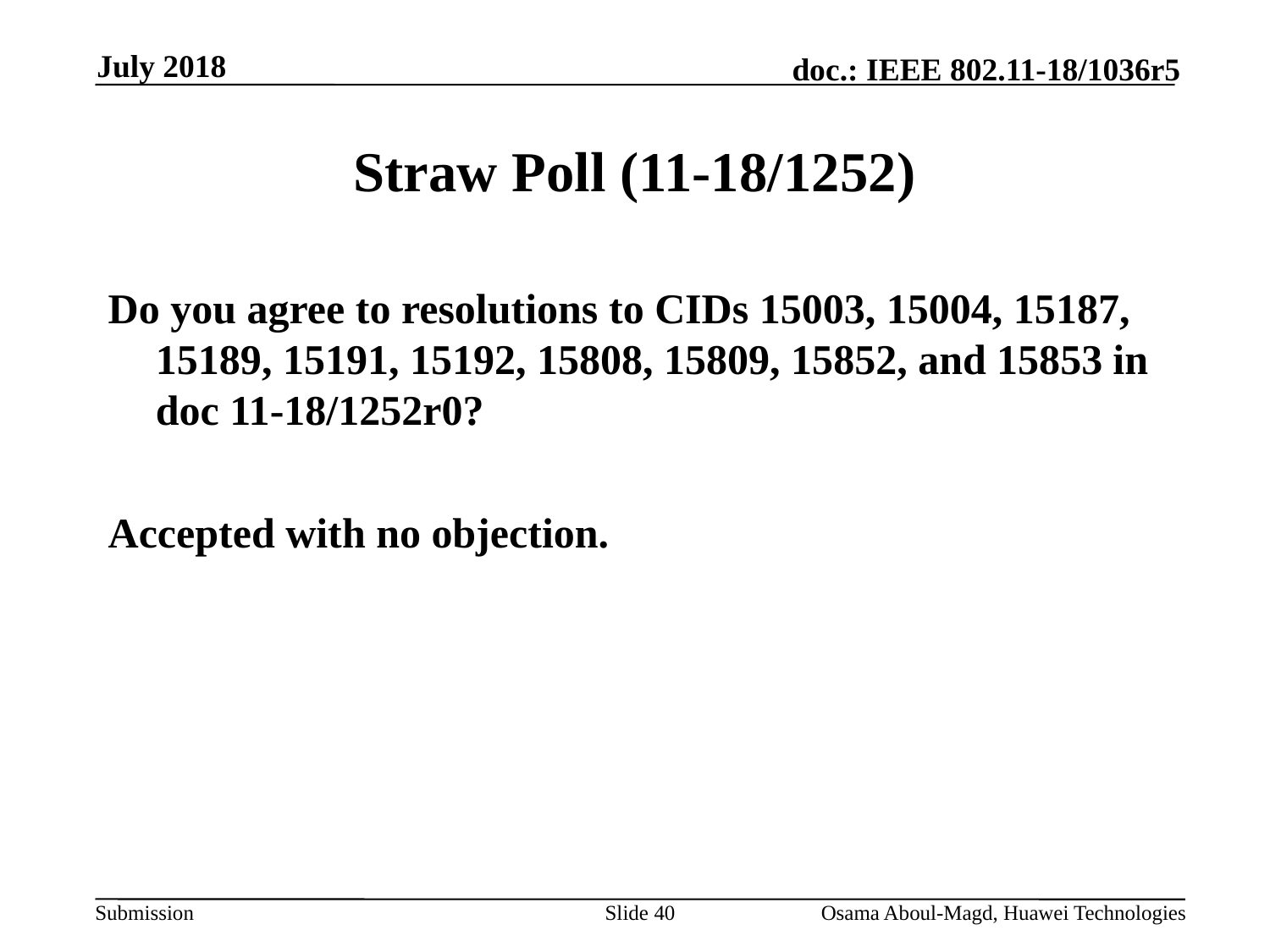

July 2018
# Straw Poll (11-18/1252)
Do you agree to resolutions to CIDs 15003, 15004, 15187, 15189, 15191, 15192, 15808, 15809, 15852, and 15853 in doc 11-18/1252r0?

Accepted with no objection.
Slide 40
Osama Aboul-Magd, Huawei Technologies